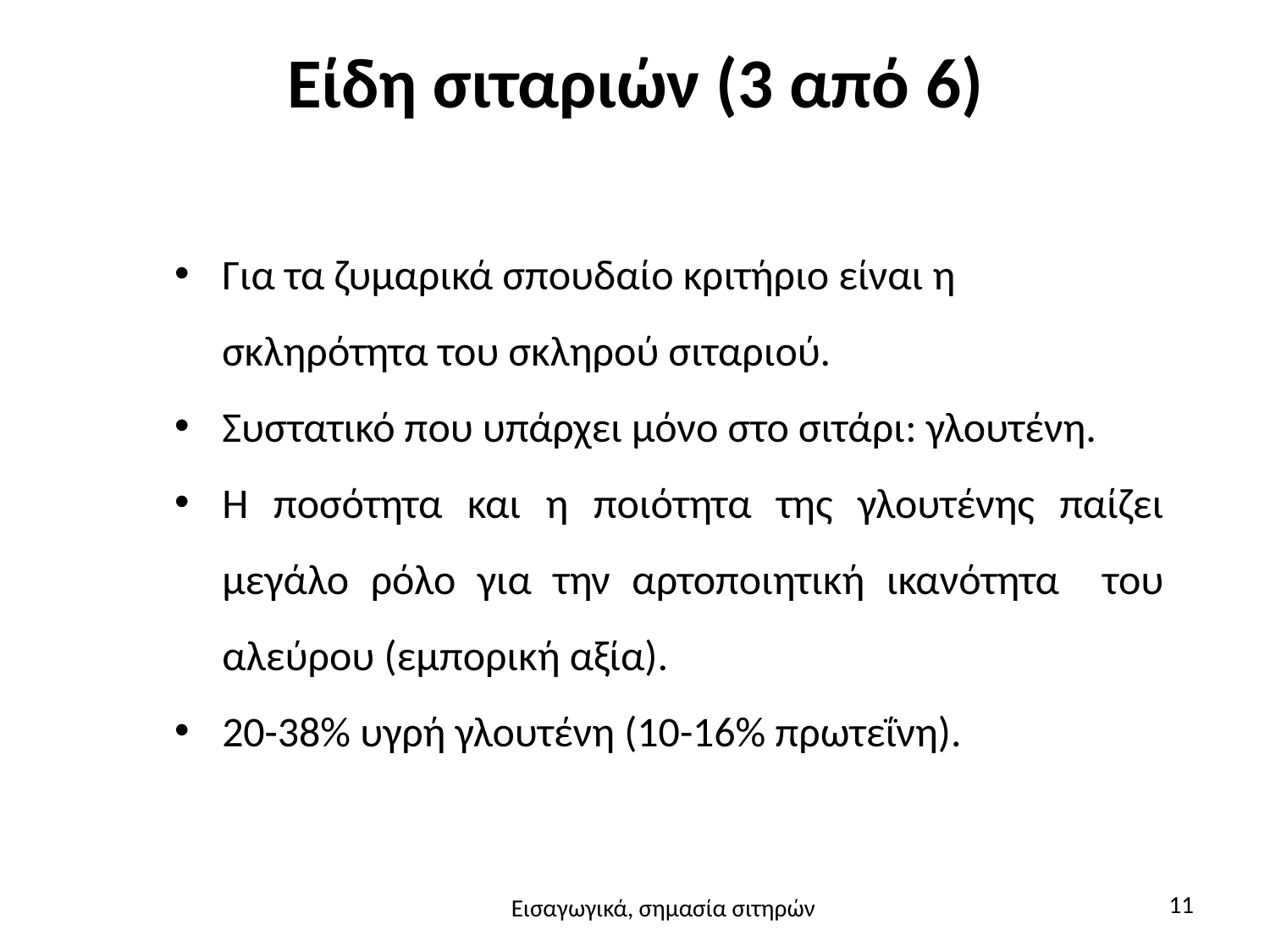

# Είδη σιταριών (3 από 6)
Για τα ζυμαρικά σπουδαίο κριτήριο είναι η σκληρότητα του σκληρού σιταριού.
Συστατικό που υπάρχει μόνο στο σιτάρι: γλουτένη.
Η ποσότητα και η ποιότητα της γλουτένης παίζει μεγάλο ρόλο για την αρτοποιητική ικανότητα  του αλεύρου (εμπορική αξία).
20-38% υγρή γλουτένη (10-16% πρωτεΐνη).
11
Εισαγωγικά, σημασία σιτηρών